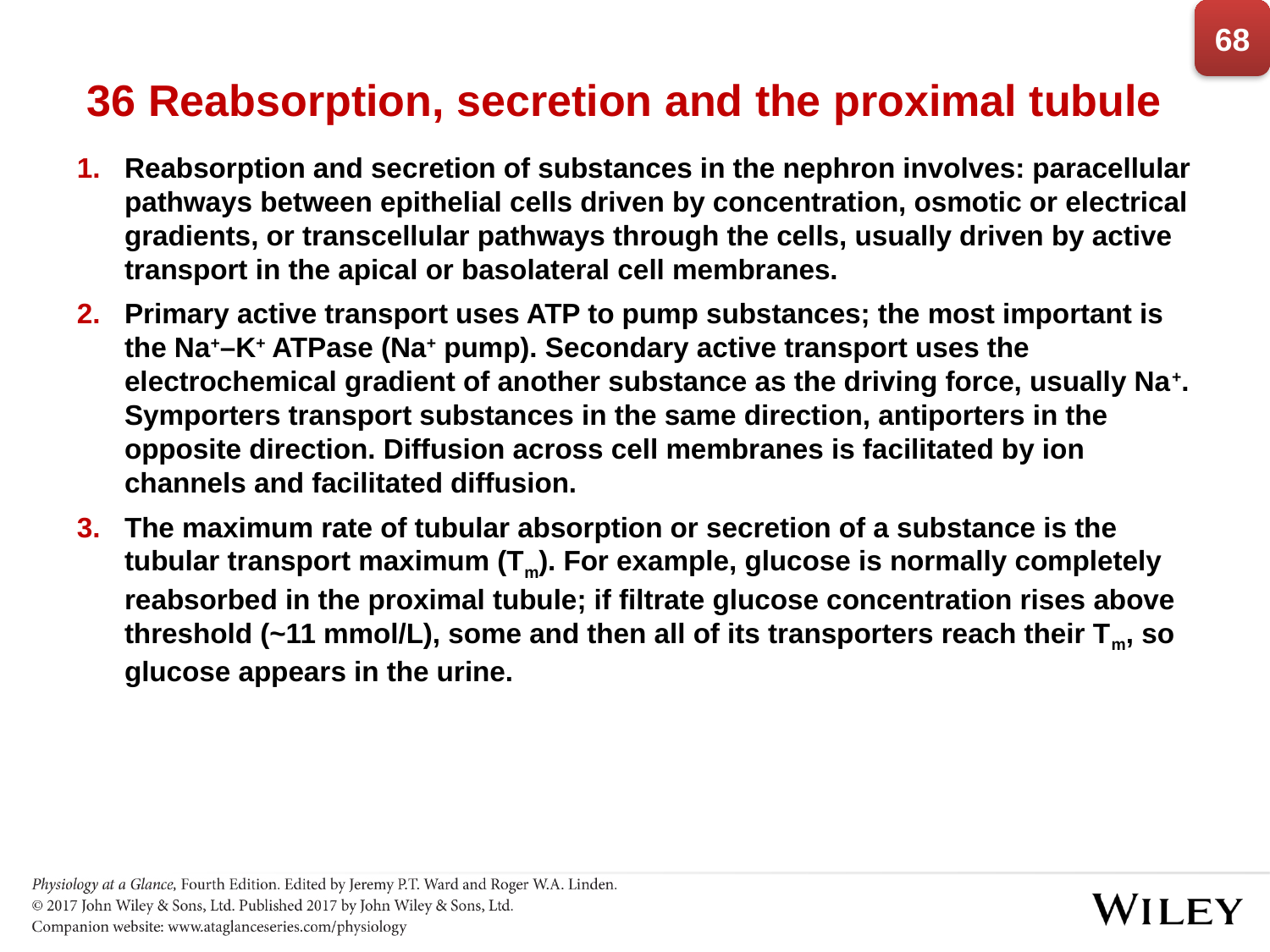

68
# 36 Reabsorption, secretion and the proximal tubule
Reabsorption and secretion of substances in the nephron involves: paracellular pathways between epithelial cells driven by concentration, osmotic or electrical gradients, or transcellular pathways through the cells, usually driven by active transport in the apical or basolateral cell membranes.
Primary active transport uses ATP to pump substances; the most important is the Na+–K+ ATPase (Na+ pump). Secondary active transport uses the electrochemical gradient of another substance as the driving force, usually Na+. Symporters transport substances in the same direction, antiporters in the opposite direction. Diffusion across cell membranes is facilitated by ion channels and facilitated diffusion.
The maximum rate of tubular absorption or secretion of a substance is the tubular transport maximum (Tm). For example, glucose is normally completely reabsorbed in the proximal tubule; if filtrate glucose concentration rises above threshold (~11 mmol/L), some and then all of its transporters reach their Tm, so glucose appears in the urine.